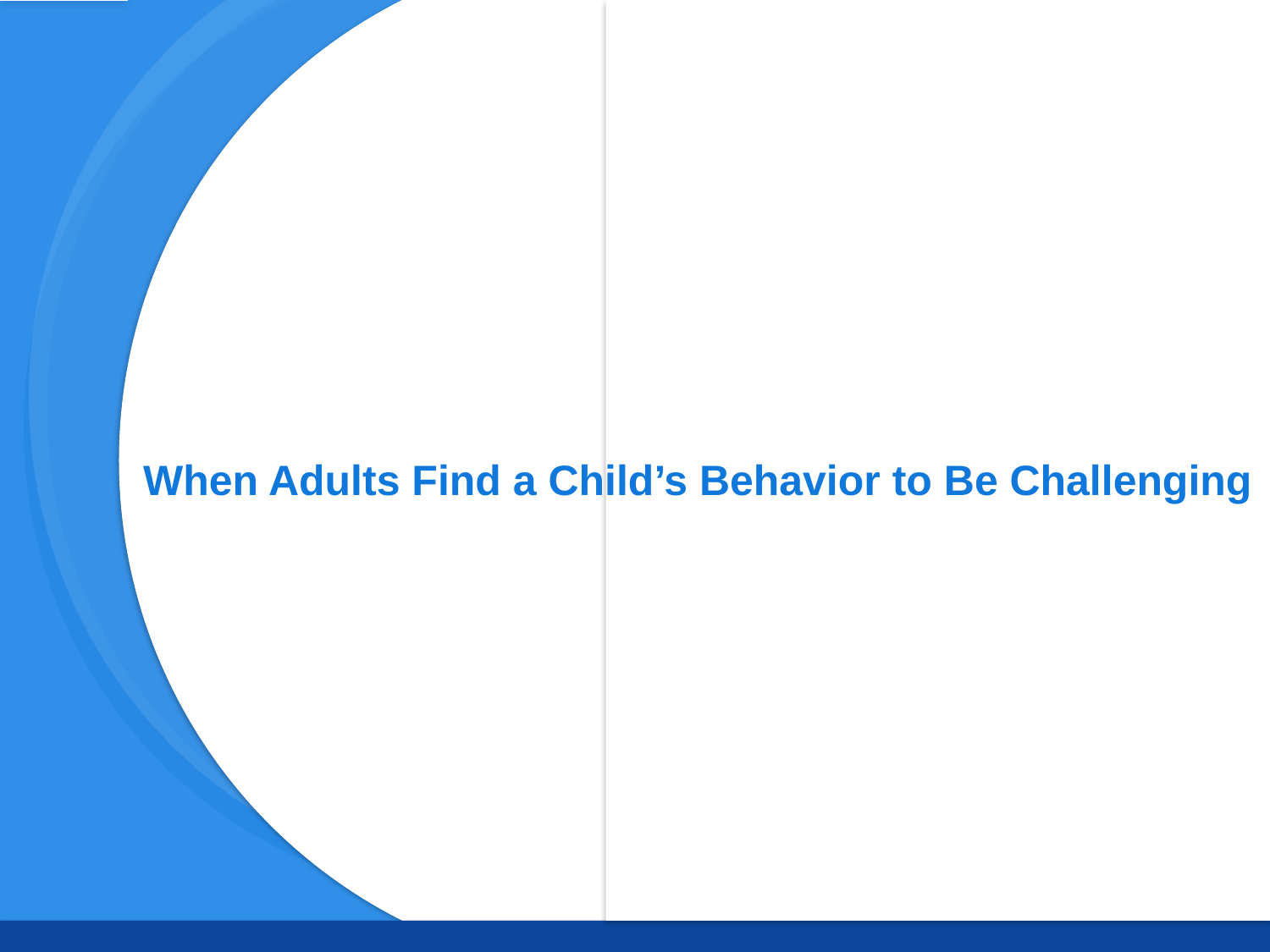

# When Adults Find a Child’s Behavior to Be Challenging